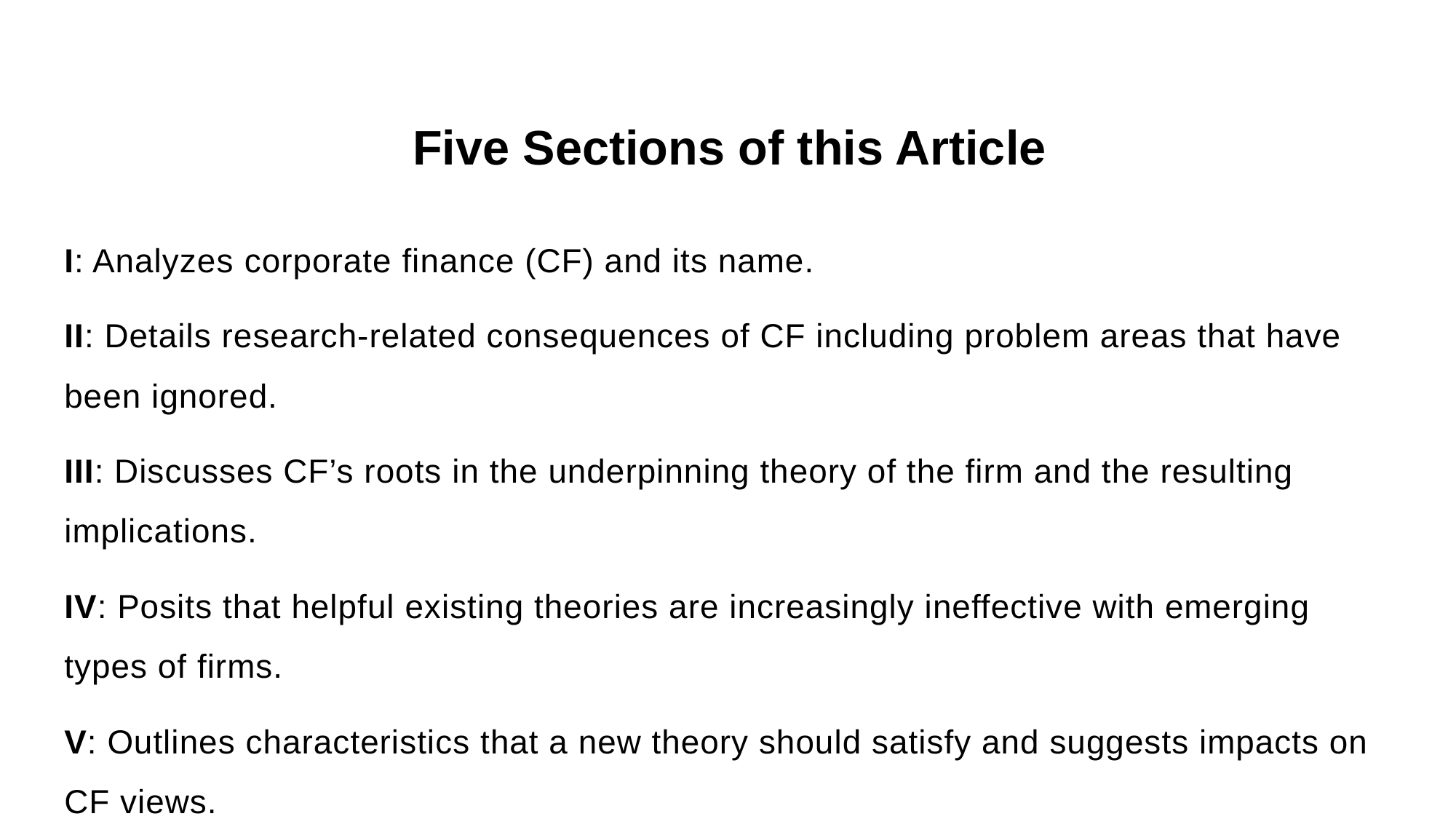

# Five Sections of this Article
I: Analyzes corporate finance (CF) and its name.
II: Details research-related consequences of CF including problem areas that have been ignored.
III: Discusses CF’s roots in the underpinning theory of the firm and the resulting implications.
IV: Posits that helpful existing theories are increasingly ineffective with emerging types of firms.
V: Outlines characteristics that a new theory should satisfy and suggests impacts on CF views.